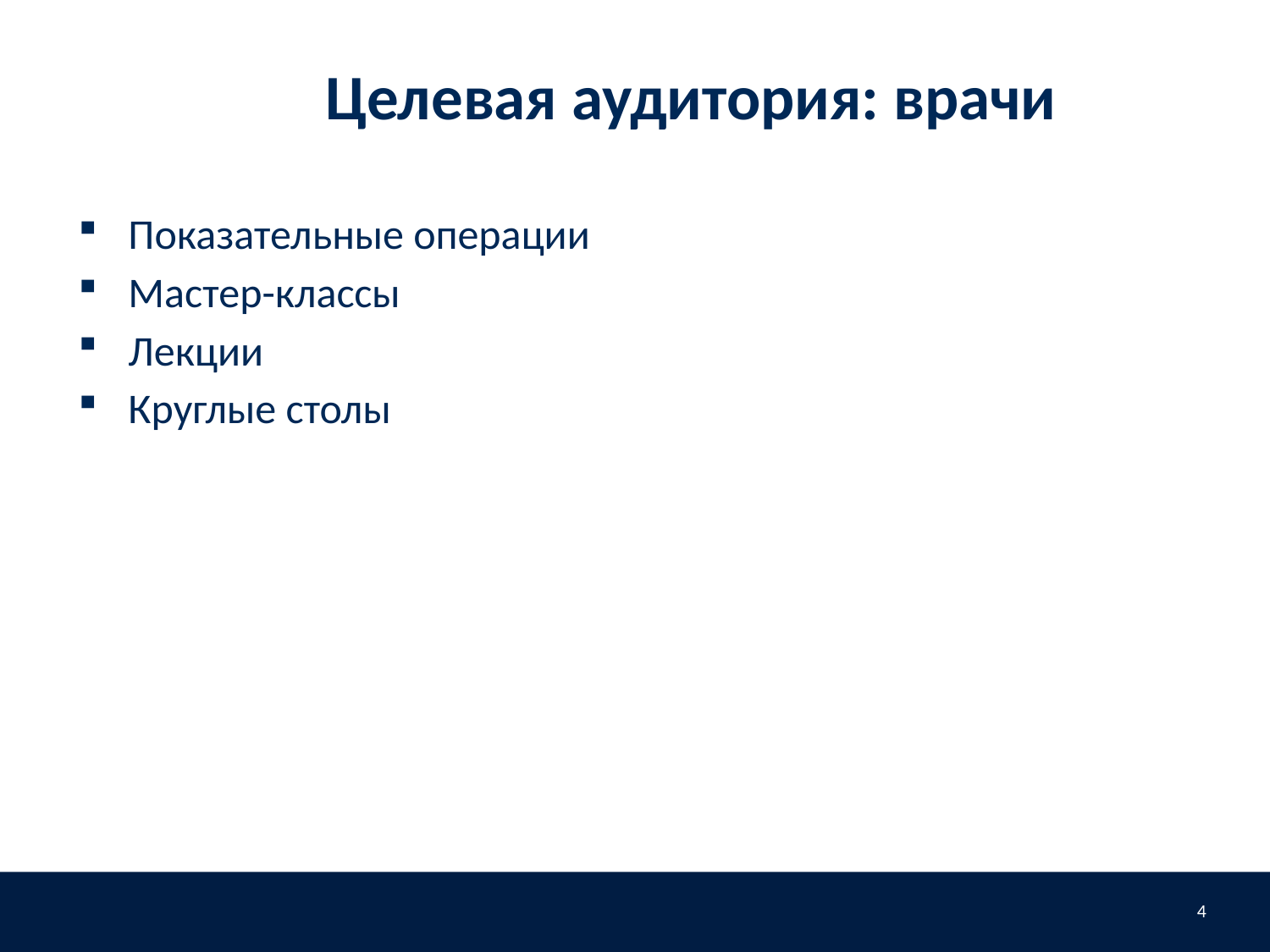

# Целевая аудитория: врачи
Показательные операции
Мастер-классы
Лекции
Круглые столы

4